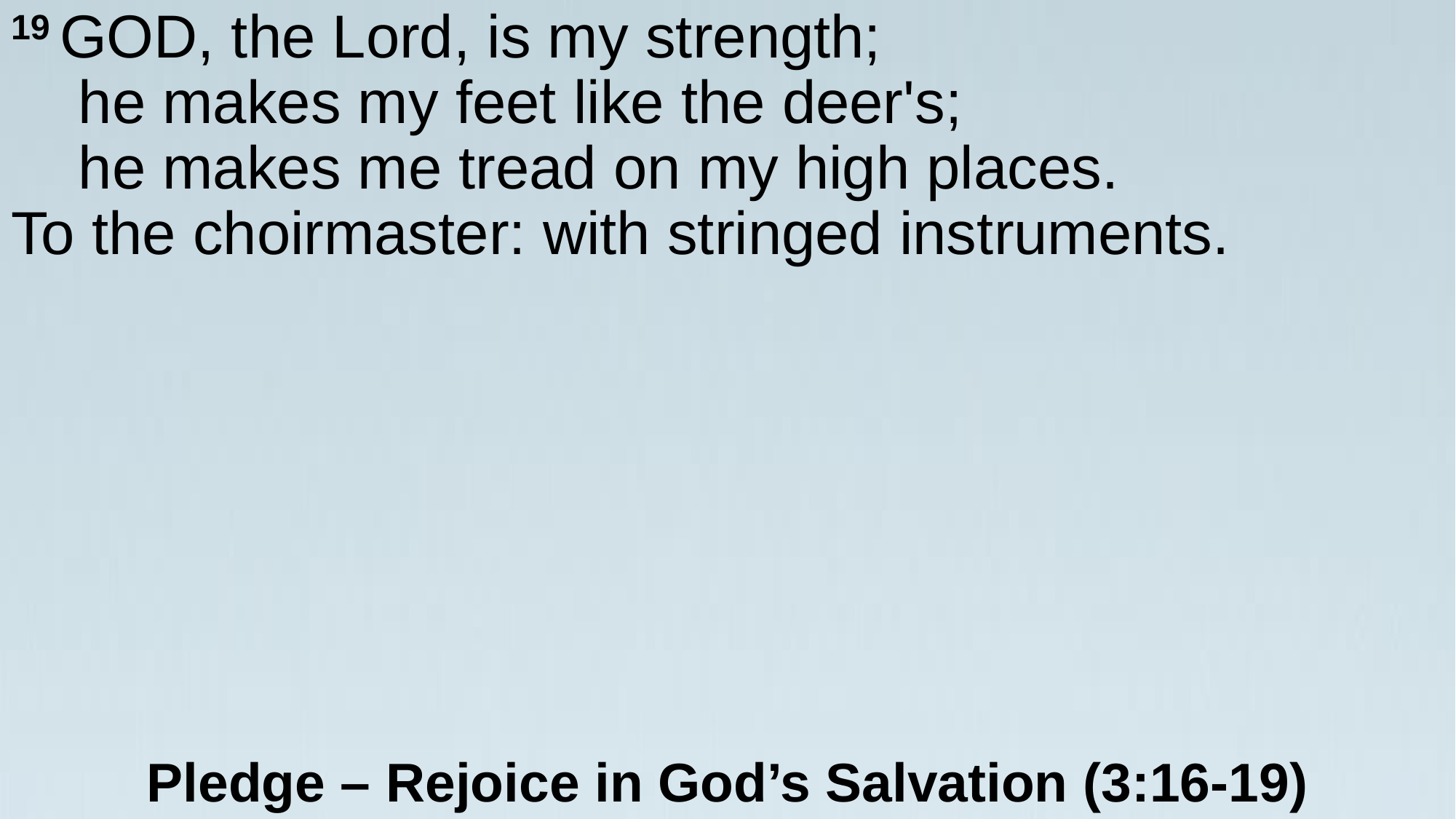

19 God, the Lord, is my strength;
    he makes my feet like the deer's;
    he makes me tread on my high places.
To the choirmaster: with stringed instruments.
Pledge – Rejoice in God’s Salvation (3:16-19)